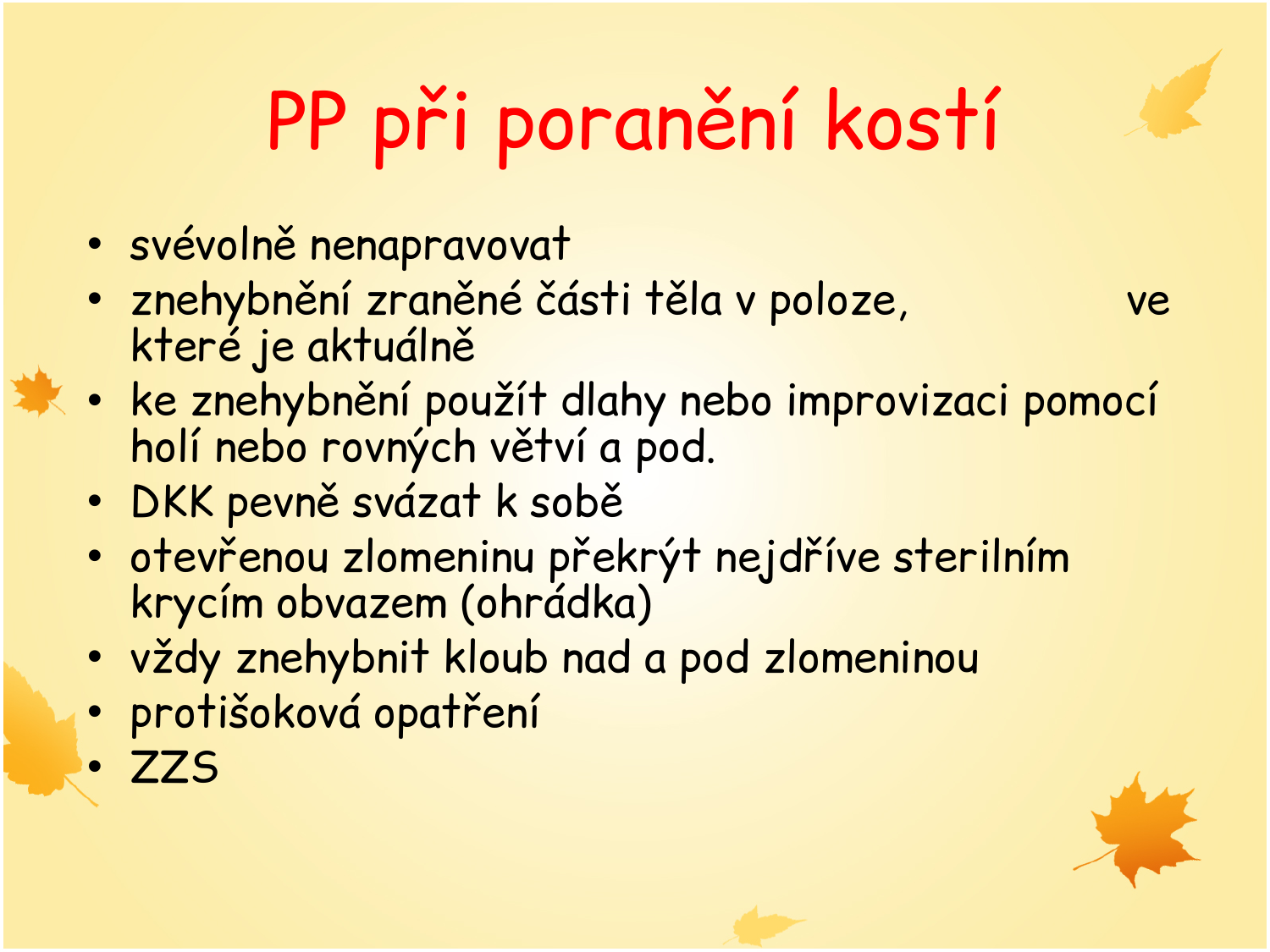

# PP při poranění kostí
svévolně nenapravovat
znehybnění zraněné části těla v poloze,                 ve které je aktuálně
ke znehybnění použít dlahy nebo improvizaci pomocí holí nebo rovných větví a pod.
DKK pevně svázat k sobě
otevřenou zlomeninu překrýt nejdříve sterilním krycím obvazem (ohrádka)
vždy znehybnit kloub nad a pod zlomeninou
protišoková opatření
ZZS